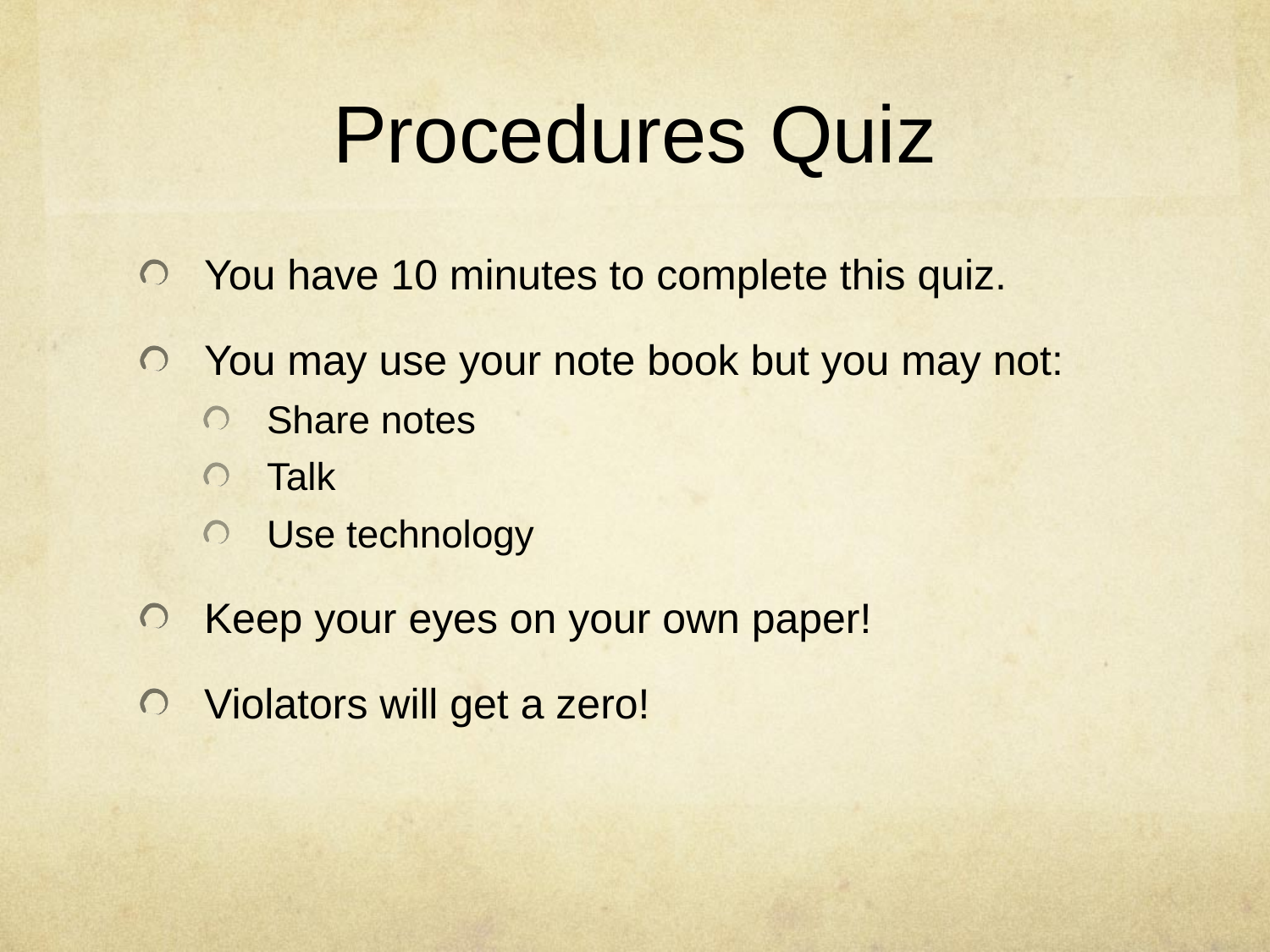

# Procedures Quiz
You have 10 minutes to complete this quiz.
You may use your note book but you may not:
Share notes
Talk
Use technology
Keep your eyes on your own paper!
Violators will get a zero!